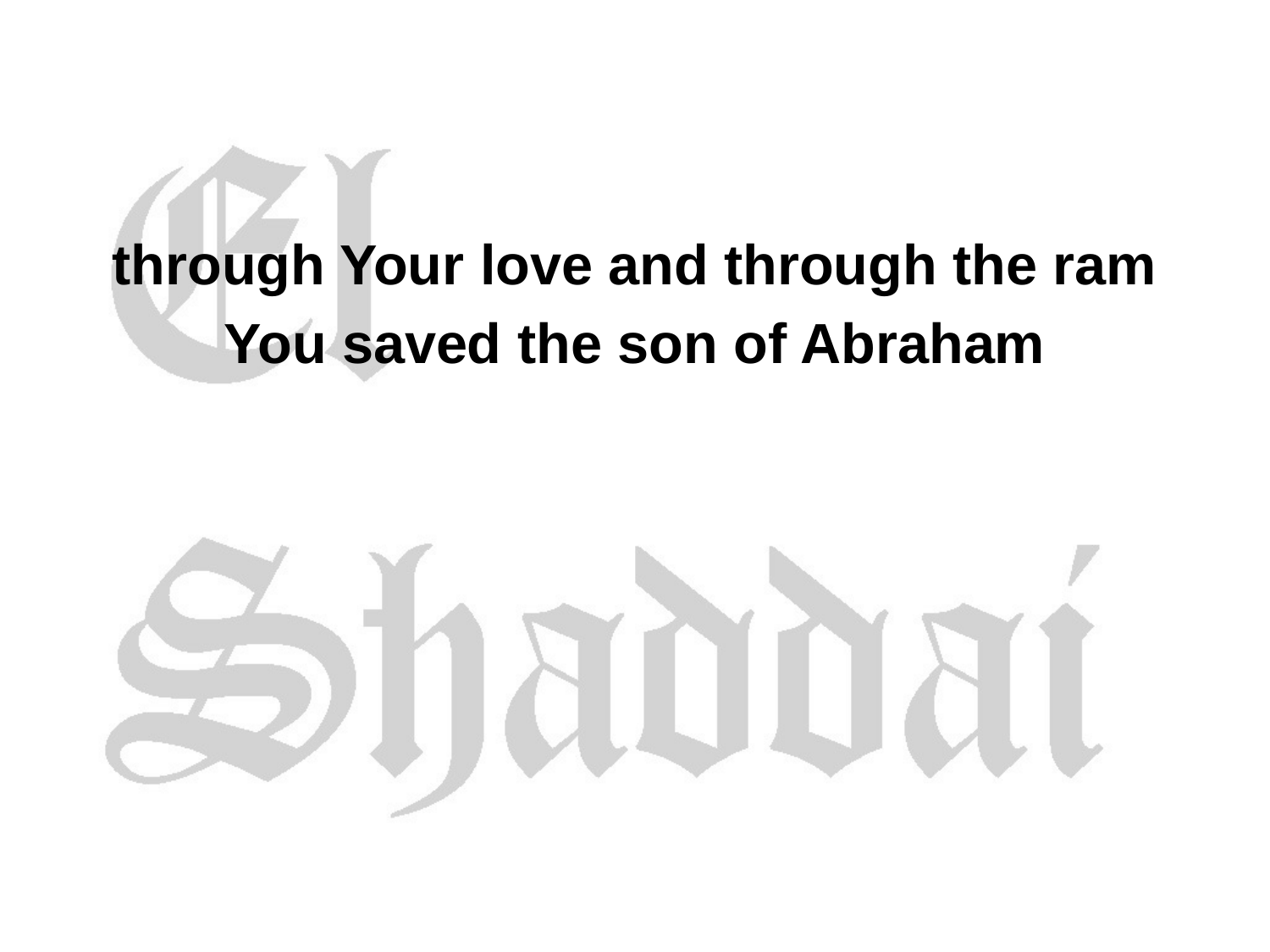

through Your love and through the ram
You saved the son of Abraham